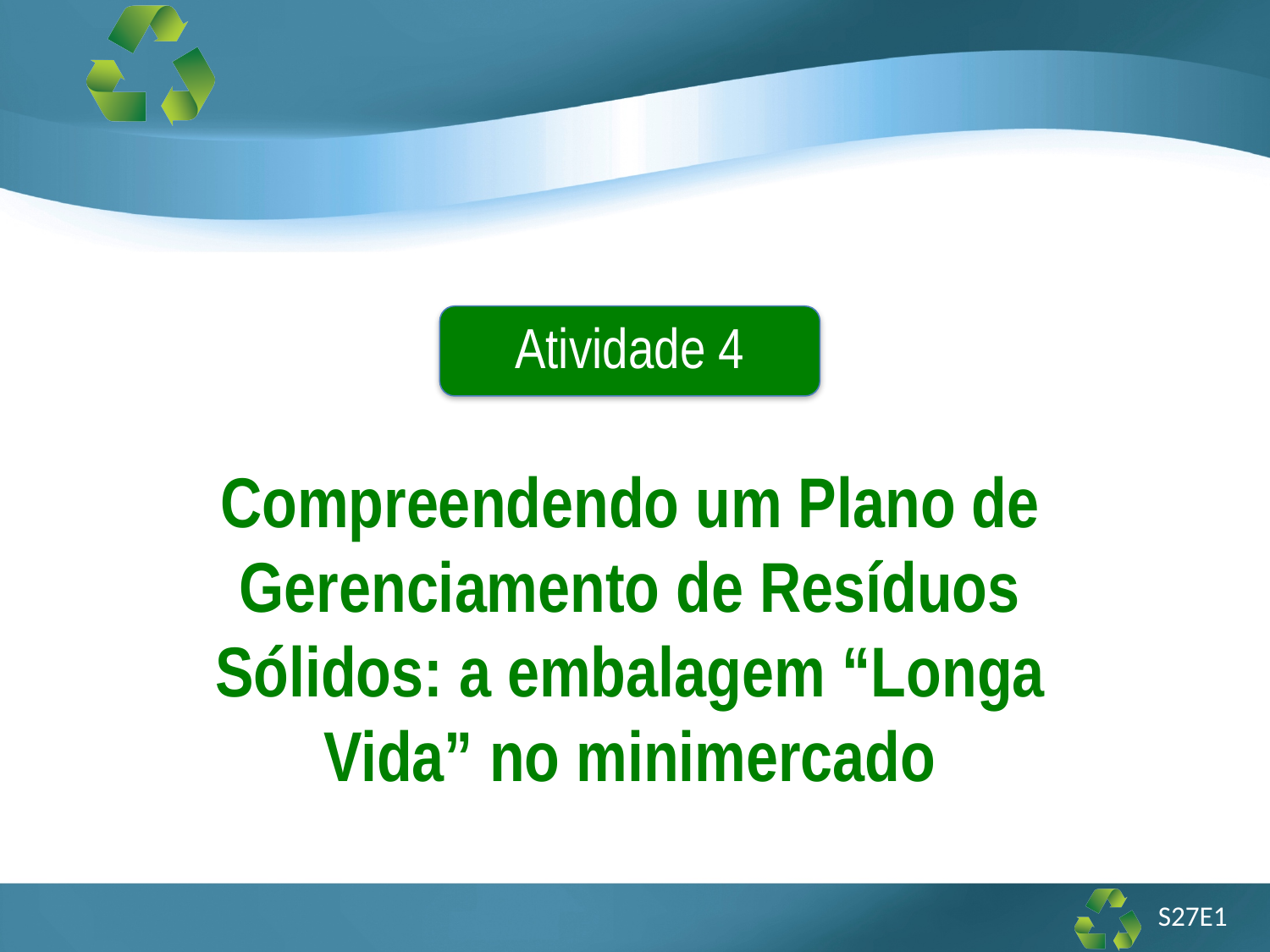

Atividade 4
Compreendendo um Plano de Gerenciamento de Resíduos Sólidos: a embalagem “Longa Vida” no minimercado
S27E1